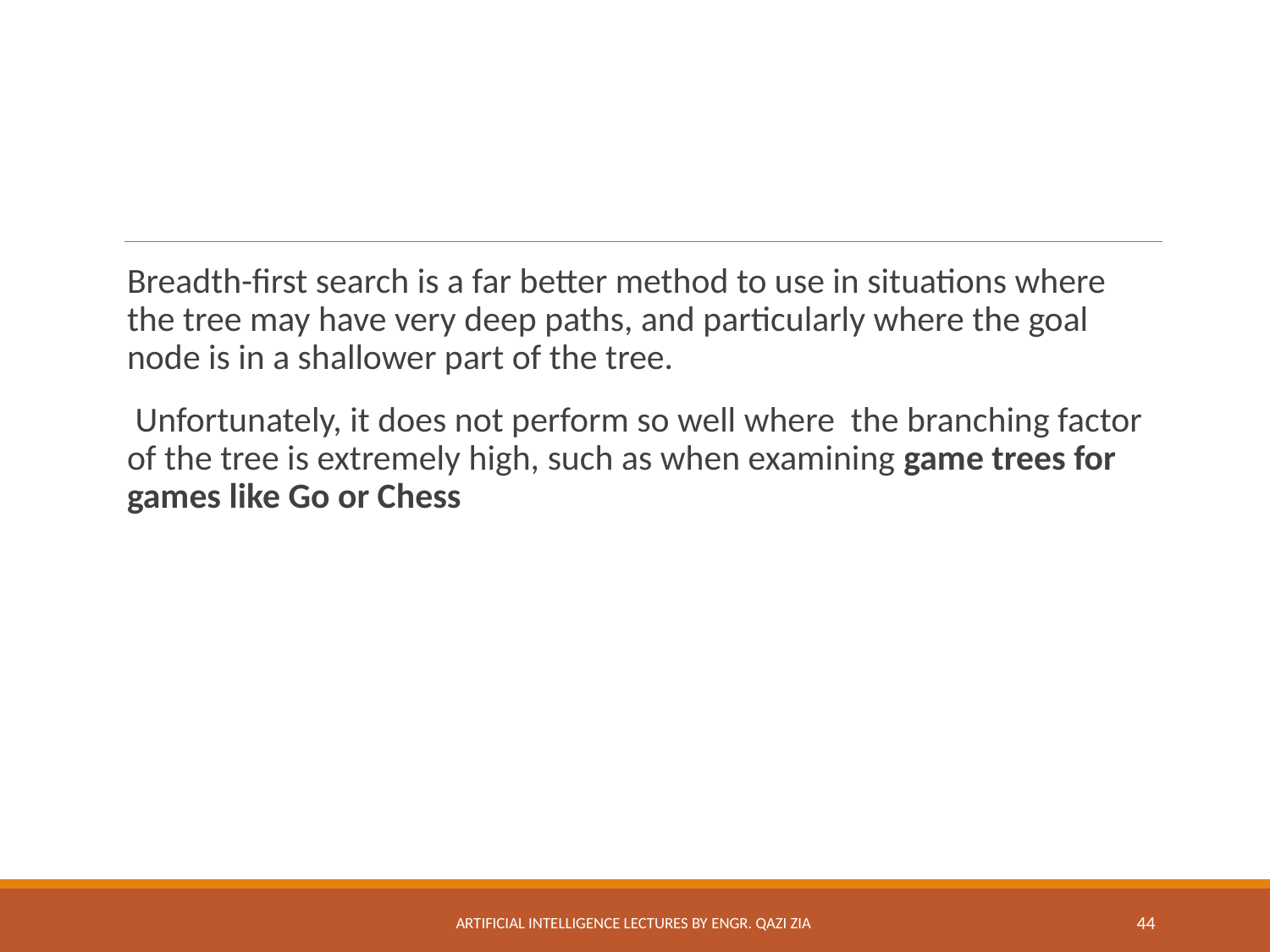

#
Breadth-first search is a far better method to use in situations where the tree may have very deep paths, and particularly where the goal node is in a shallower part of the tree.
 Unfortunately, it does not perform so well where  the branching factor of the tree is extremely high, such as when examining game trees for games like Go or Chess
Artificial Intelligence Lectures by Engr. Qazi Zia
44